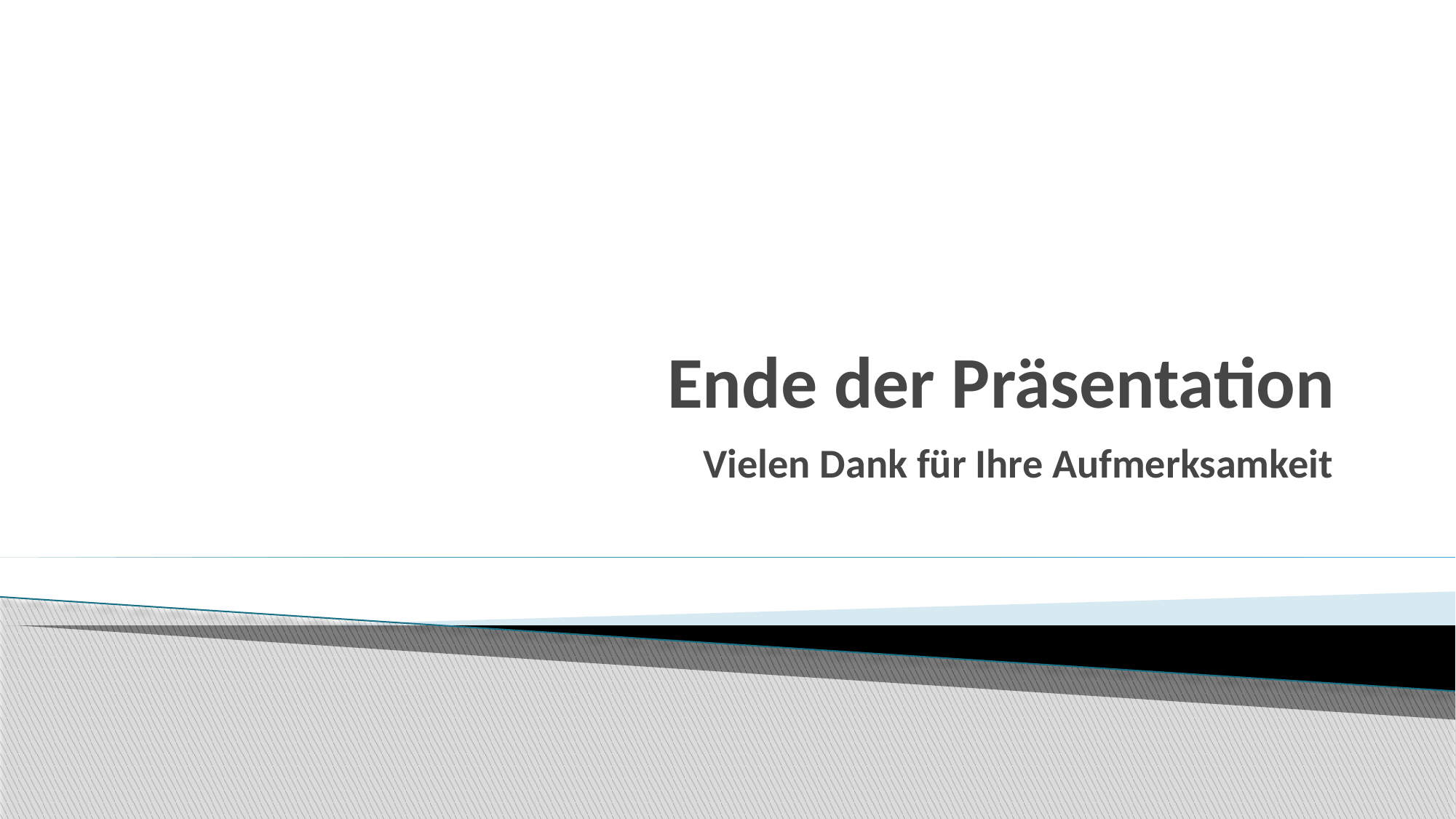

# Ende der Präsentation
Vielen Dank für Ihre Aufmerksamkeit